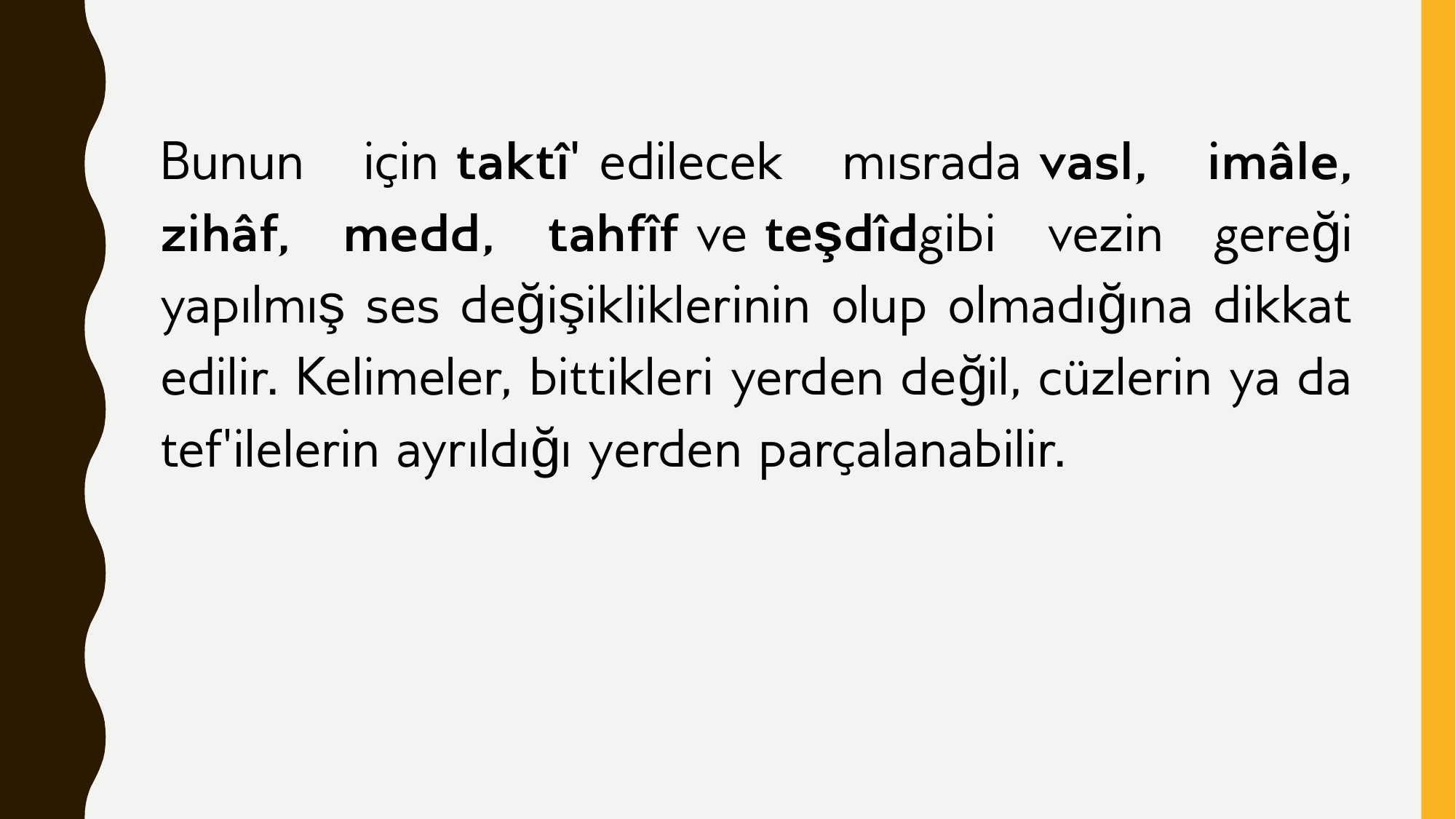

Bunun için taktî' edilecek mısrada vasl, imâle, zihâf, medd, tahfîf ve teşdîdgibi vezin gereği yapılmış ses değişikliklerinin olup olmadığına dikkat edilir. Kelimeler, bittikleri yerden değil, cüzlerin ya da tef'ilelerin ayrıldığı yerden parçalanabilir.